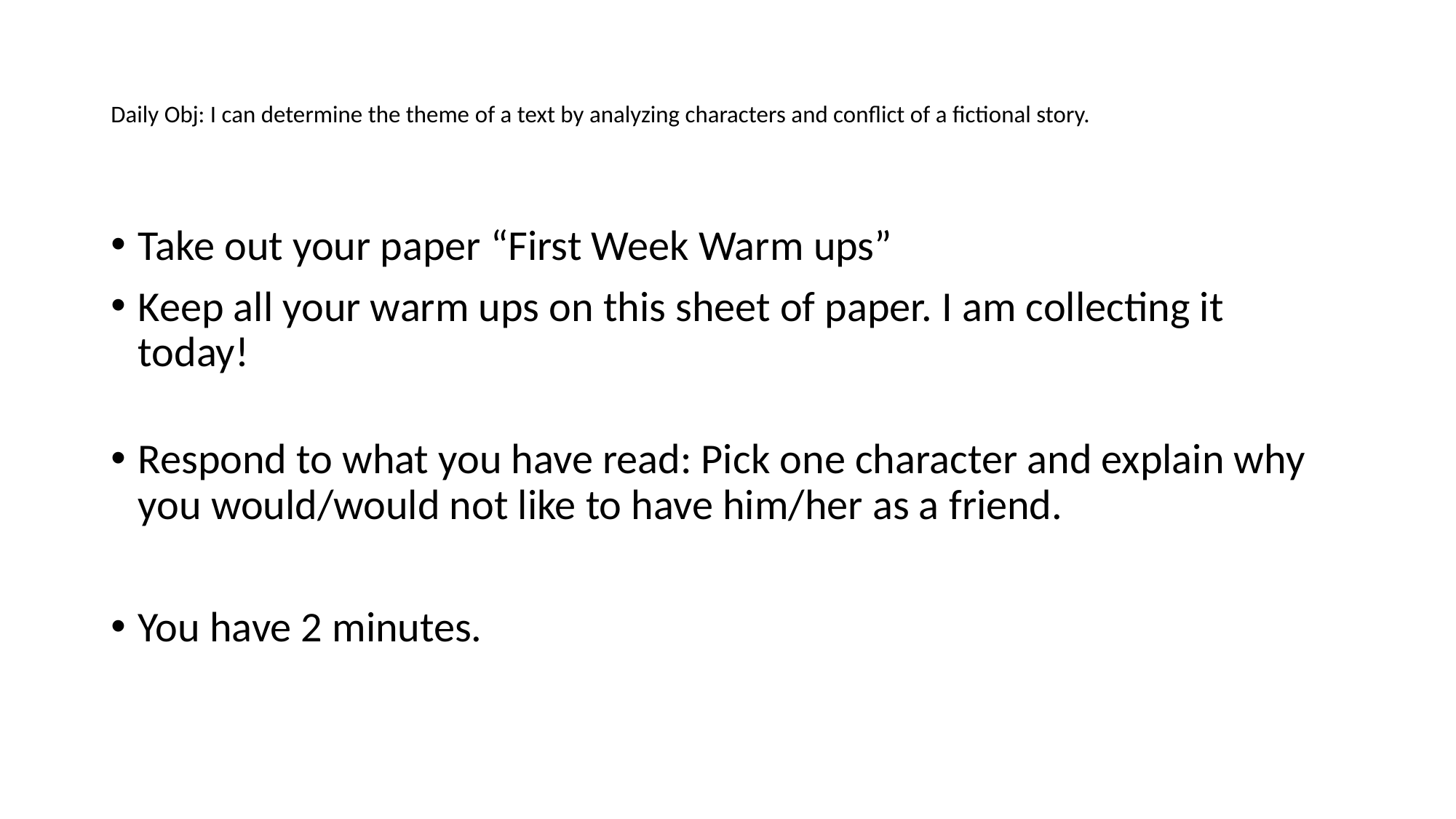

# Daily Obj: I can determine the theme of a text by analyzing characters and conflict of a fictional story.
Take out your paper “First Week Warm ups”
Keep all your warm ups on this sheet of paper. I am collecting it today!
Respond to what you have read: Pick one character and explain why you would/would not like to have him/her as a friend.

You have 2 minutes.